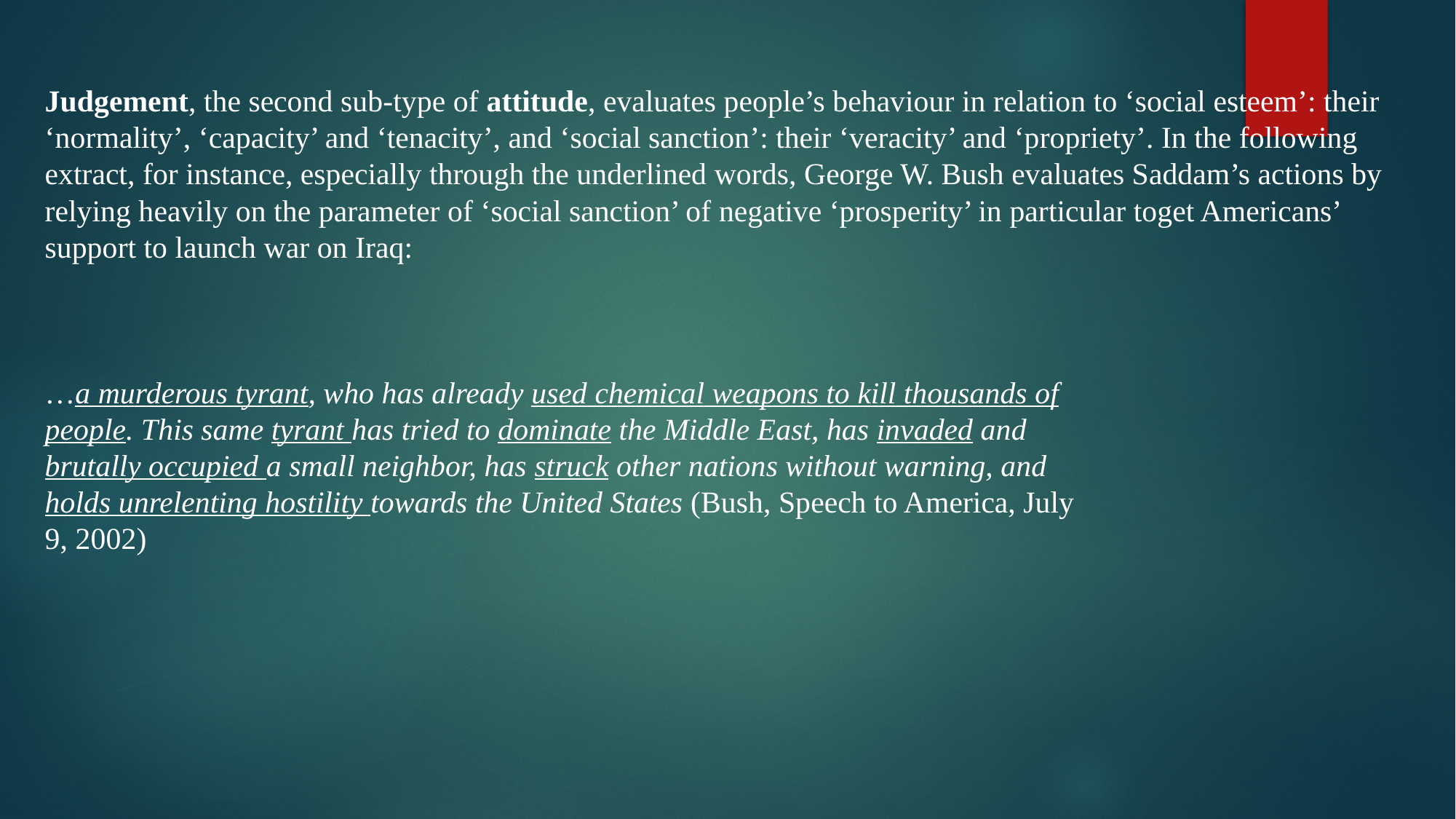

Judgement, the second sub-type of attitude, evaluates people’s behaviour in relation to ‘social esteem’: their ‘normality’, ‘capacity’ and ‘tenacity’, and ‘social sanction’: their ‘veracity’ and ‘propriety’. In the following extract, for instance, especially through the underlined words, George W. Bush evaluates Saddam’s actions by relying heavily on the parameter of ‘social sanction’ of negative ‘prosperity’ in particular toget Americans’ support to launch war on Iraq:
…a murderous tyrant, who has already used chemical weapons to kill thousands of
people. This same tyrant has tried to dominate the Middle East, has invaded and
brutally occupied a small neighbor, has struck other nations without warning, and
holds unrelenting hostility towards the United States (Bush, Speech to America, July
9, 2002)